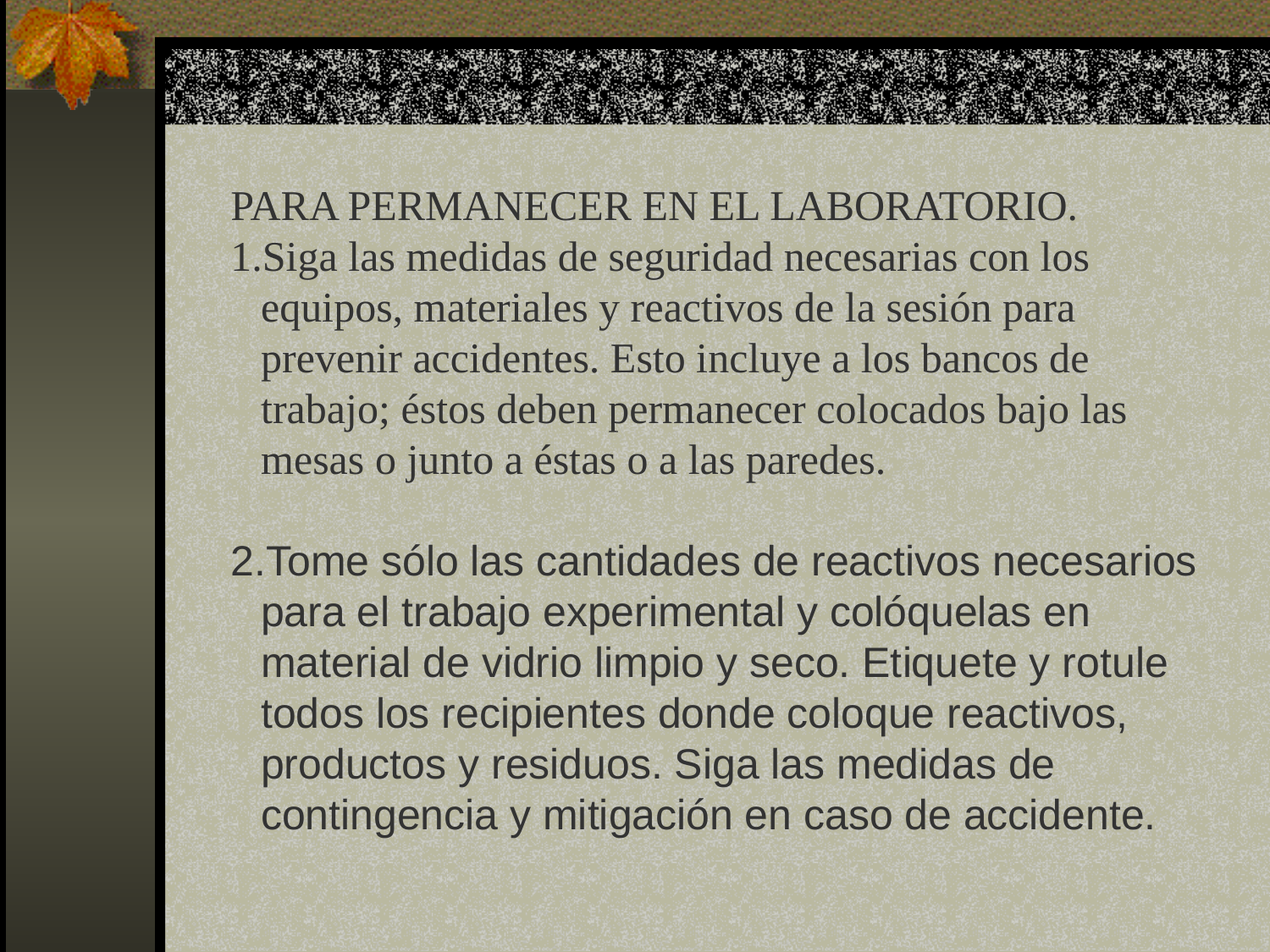

PARA PERMANECER EN EL LABORATORIO.
Siga las medidas de seguridad necesarias con los equipos, materiales y reactivos de la sesión para prevenir accidentes. Esto incluye a los bancos de trabajo; éstos deben permanecer colocados bajo las mesas o junto a éstas o a las paredes.

Tome sólo las cantidades de reactivos necesarios para el trabajo experimental y colóquelas en material de vidrio limpio y seco. Etiquete y rotule todos los recipientes donde coloque reactivos, productos y residuos. Siga las medidas de contingencia y mitigación en caso de accidente.